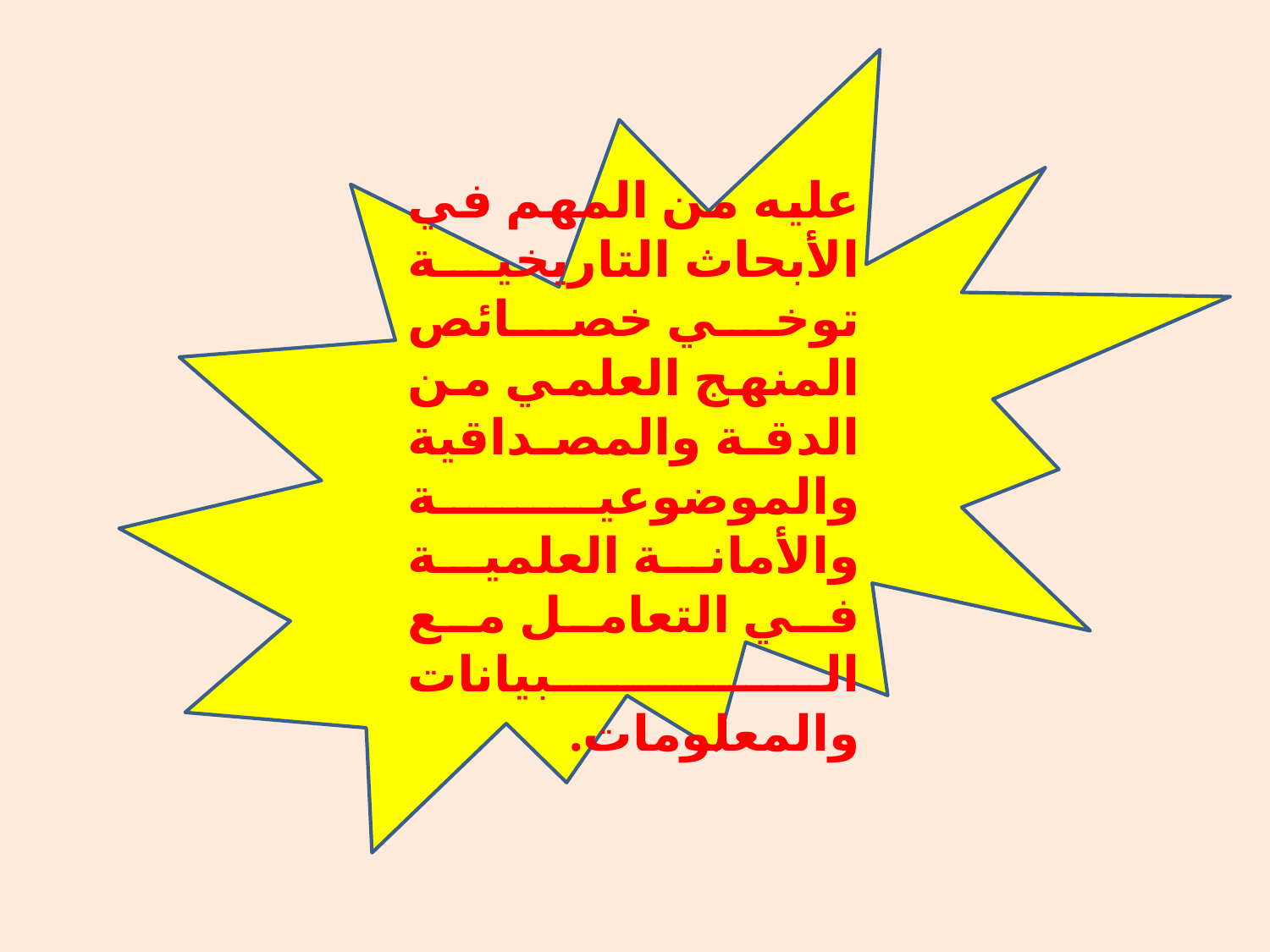

عليه من المهم في الأبحاث التاريخية توخي خصائص المنهج العلمي من الدقة والمصداقية والموضوعية والأمانة العلمية في التعامل مع البيانات والمعلومات.